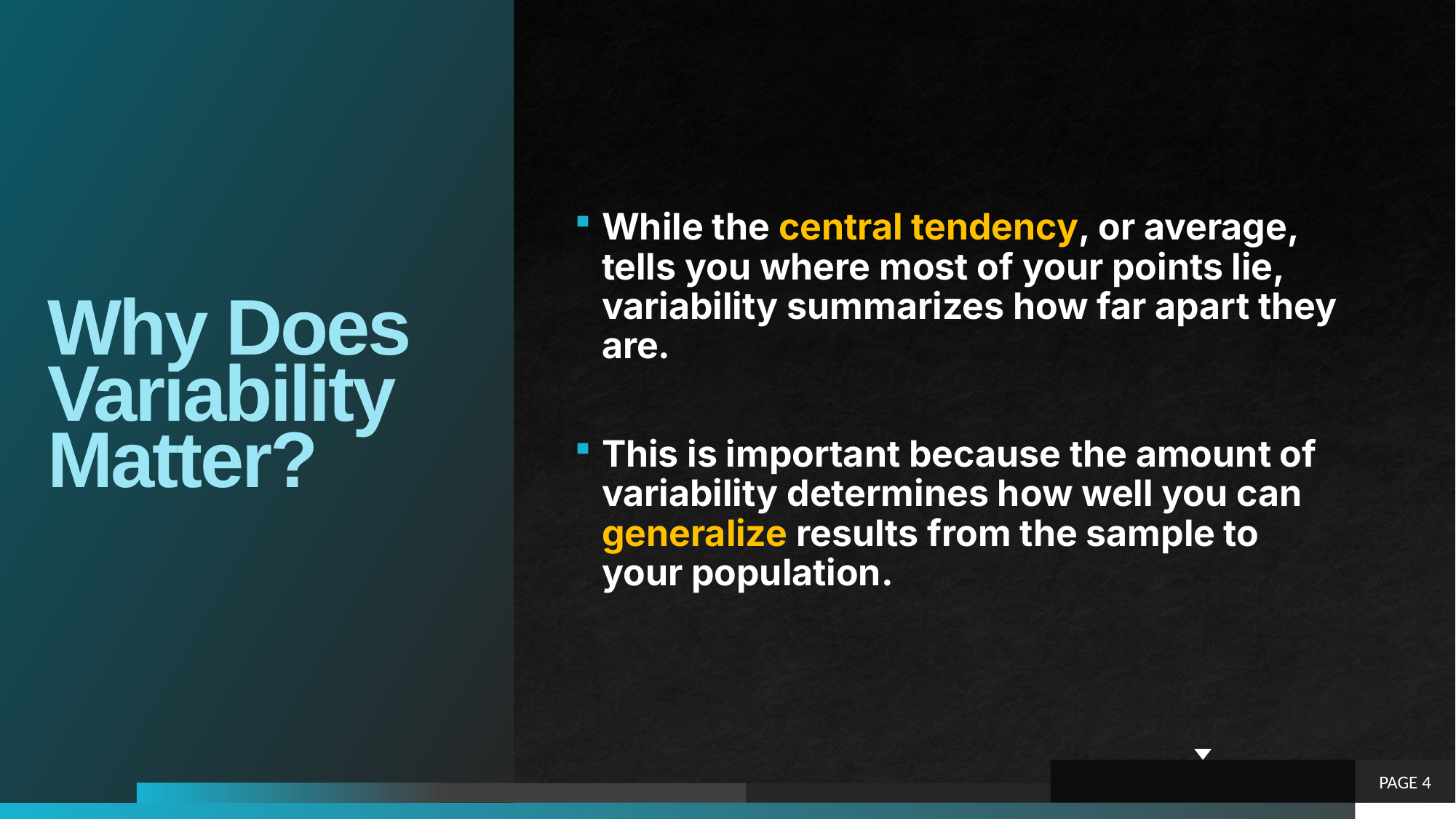

# Why Does Variability Matter?
While the central tendency, or average, tells you where most of your points lie, variability summarizes how far apart they are.

This is important because the amount of variability determines how well you can generalize results from the sample to your population.

PAGE 4